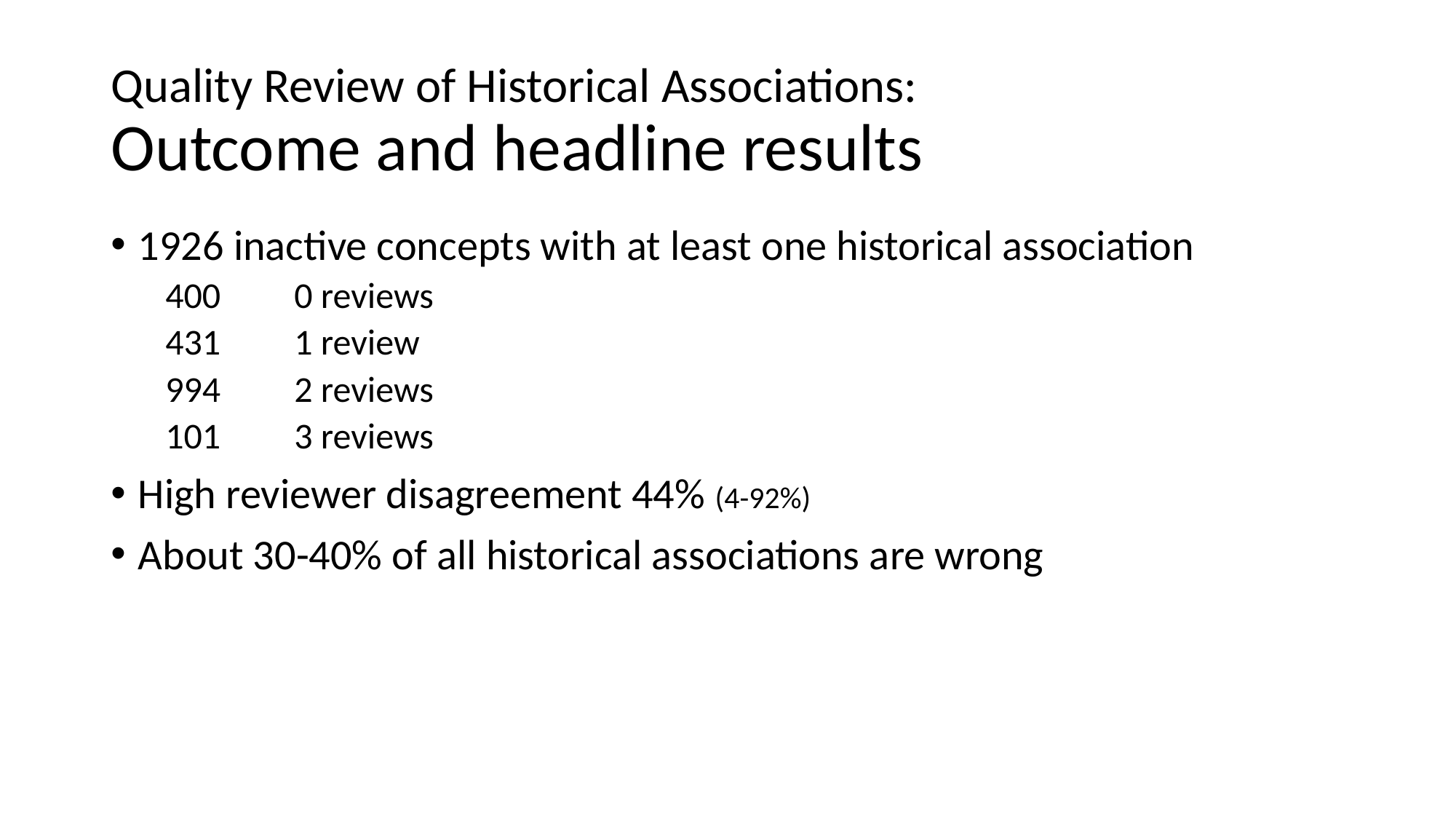

# Quality Review of Historical Associations: Outcome and headline results
1926 inactive concepts with at least one historical association
400         0 reviews
431         1 review
994         2 reviews
101         3 reviews
High reviewer disagreement 44% (4-92%)
About 30-40% of all historical associations are wrong